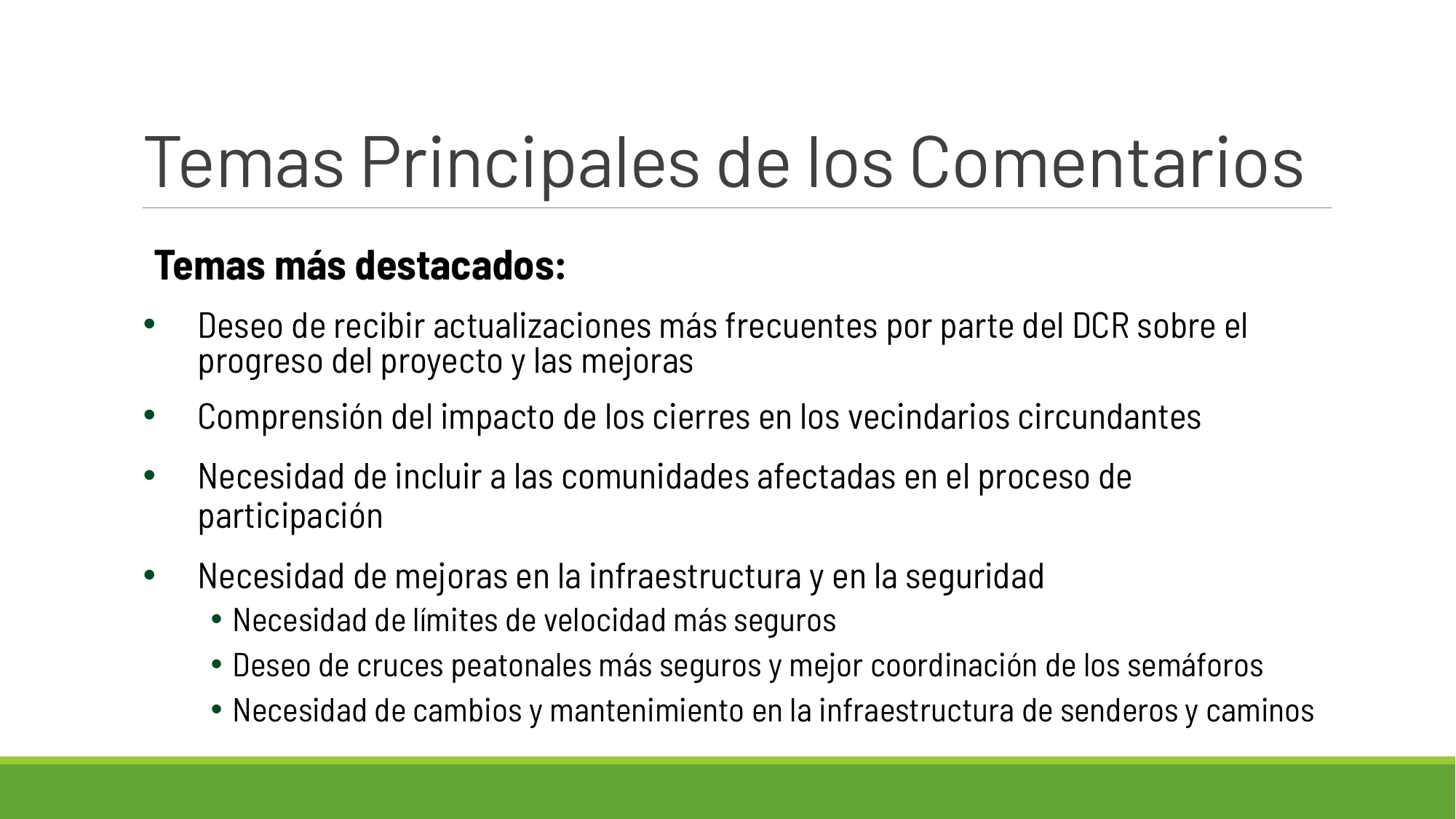

# Temas Principales de los Comentarios
Temas más destacados:
Deseo de recibir actualizaciones más frecuentes por parte del DCR sobre el progreso del proyecto y las mejoras
Comprensión del impacto de los cierres en los vecindarios circundantes
Necesidad de incluir a las comunidades afectadas en el proceso de participación
Necesidad de mejoras en la infraestructura y en la seguridad
Necesidad de límites de velocidad más seguros
Deseo de cruces peatonales más seguros y mejor coordinación de los semáforos
Necesidad de cambios y mantenimiento en la infraestructura de senderos y caminos